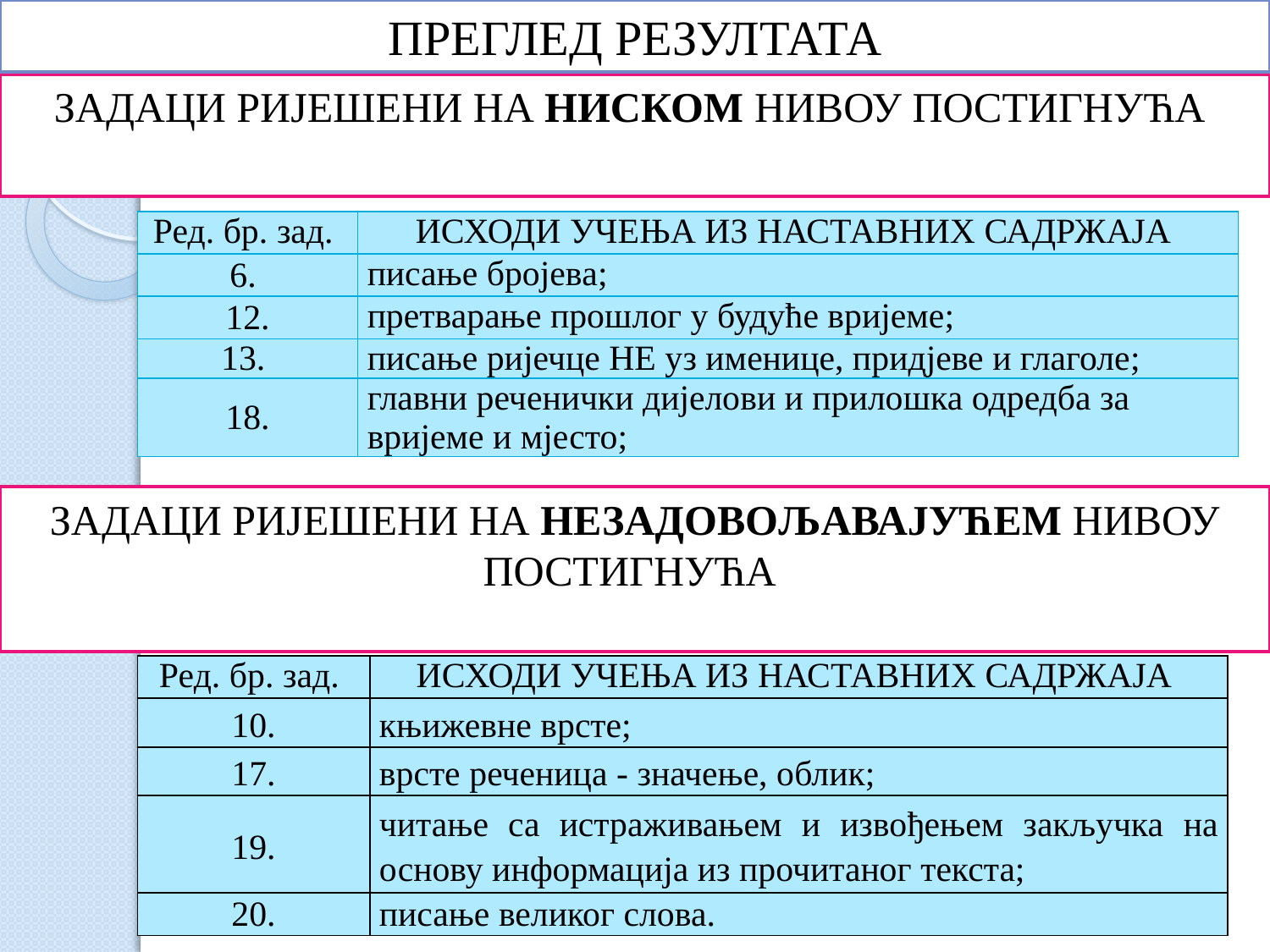

ПРЕГЛЕД РЕЗУЛТАТА
ЗАДАЦИ РИЈЕШЕНИ НА НИСКОМ НИВОУ ПОСТИГНУЋА
| Ред. бр. зад. | ИСХОДИ УЧЕЊА ИЗ НАСТАВНИХ САДРЖАЈА |
| --- | --- |
| 6. | писање бројева; |
| 12. | претварање прошлог у будуће вријеме; |
| 13. | писање ријечце НЕ уз именице, придјеве и глаголе; |
| 18. | главни реченички дијелови и прилошка одредба за вријеме и мјесто; |
ЗАДАЦИ РИЈЕШЕНИ НА НЕЗАДОВОЉАВАЈУЋЕМ НИВОУ ПОСТИГНУЋА
| Ред. бр. зад. | ИСХОДИ УЧЕЊА ИЗ НАСТАВНИХ САДРЖАЈА |
| --- | --- |
| 10. | књижевне врсте; |
| 17. | врсте реченица - значење, облик; |
| 19. | читање са истраживањем и извођењем закључка на основу информација из прочитаног текста; |
| 20. | писање великог слова. |